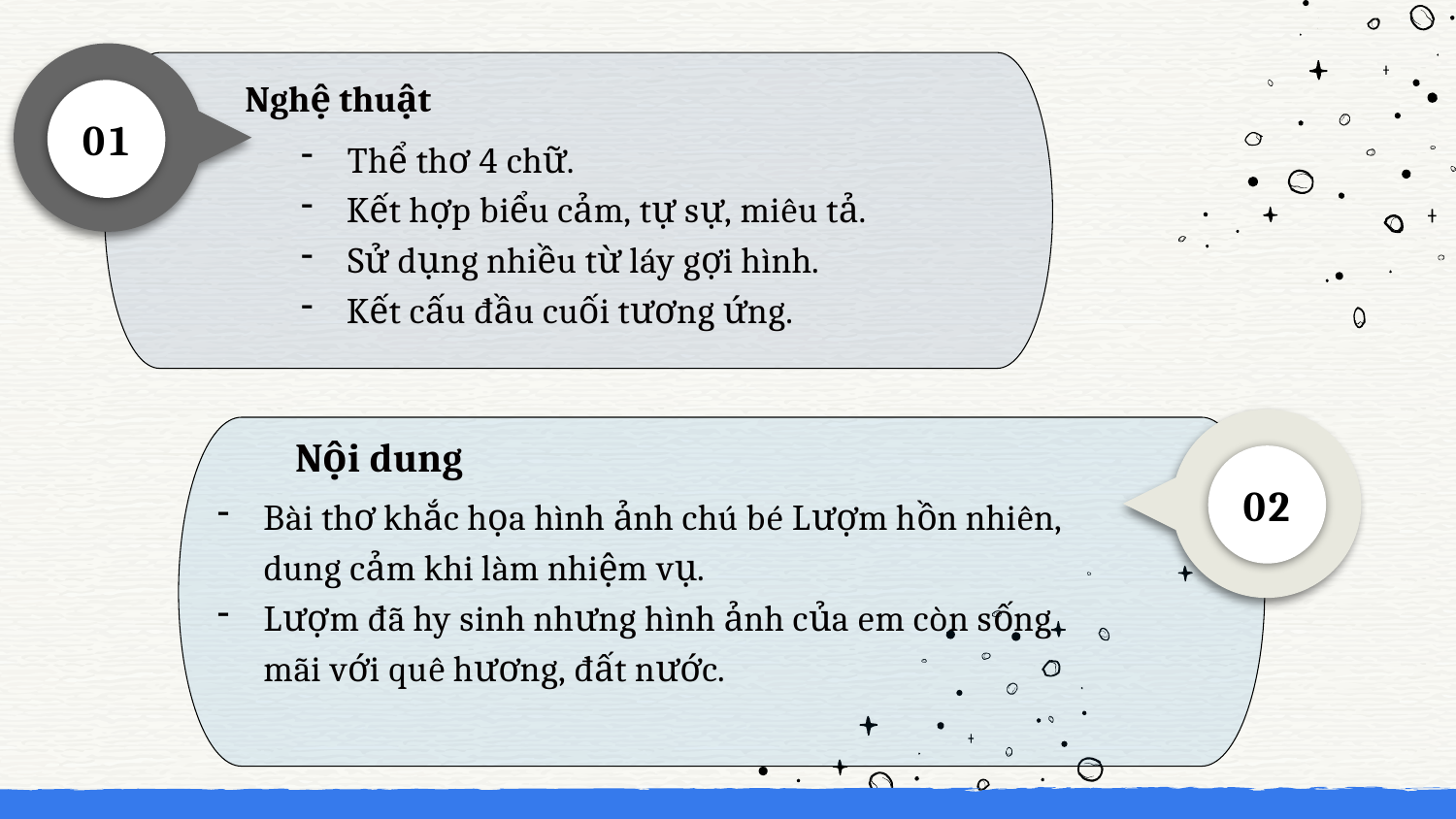

01

Nghệ thuật
Thể thơ 4 chữ.
Kết hợp biểu cảm, tự sự, miêu tả.
Sử dụng nhiều từ láy gợi hình.
Kết cấu đầu cuối tương ứng.

02

Nội dung
Bài thơ khắc họa hình ảnh chú bé Lượm hồn nhiên, dung cảm khi làm nhiệm vụ.
Lượm đã hy sinh nhưng hình ảnh của em còn sống mãi với quê hương, đất nước.